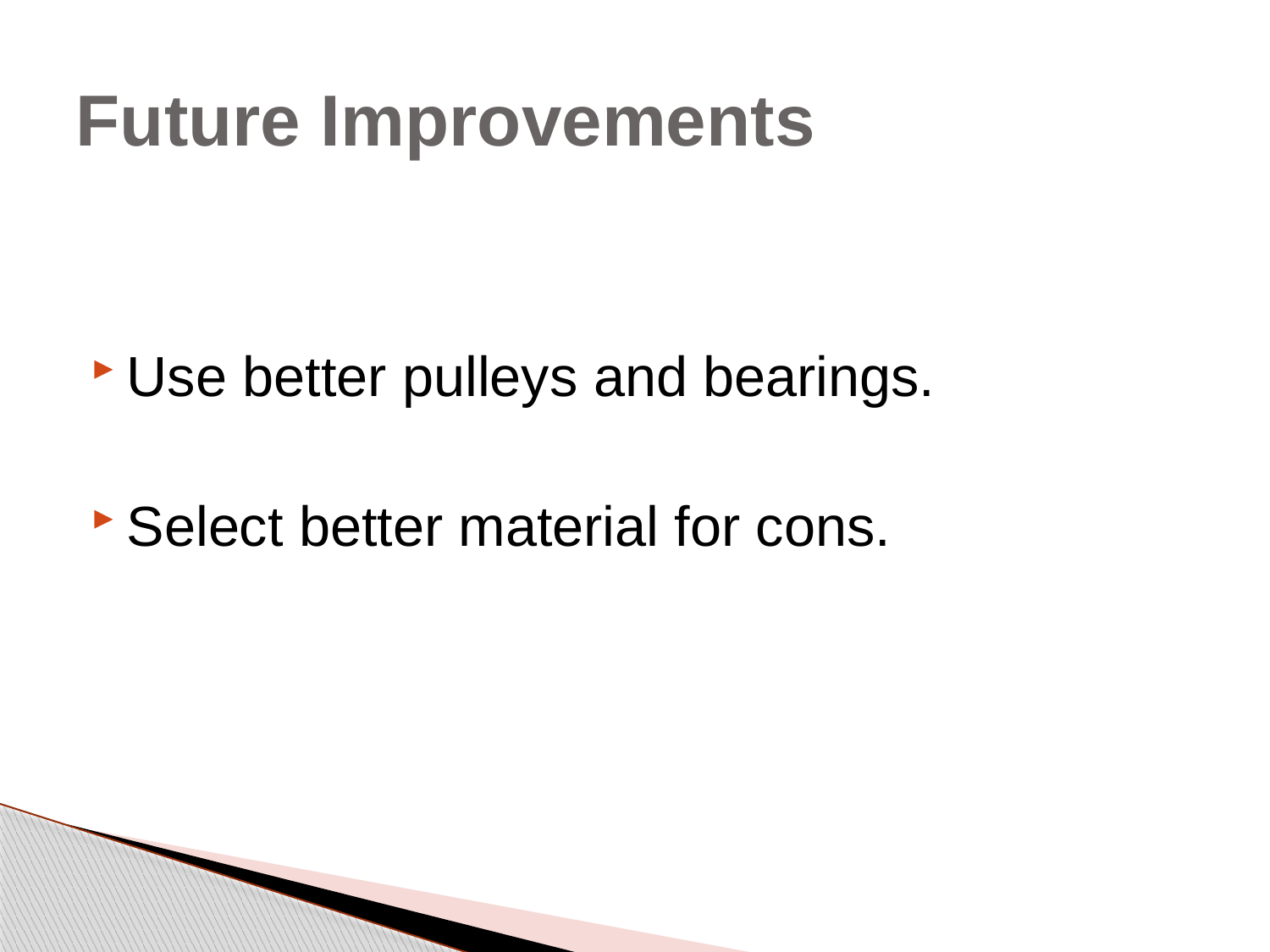

# Future Improvements

Use better pulleys and bearings.

Select better material for cons.